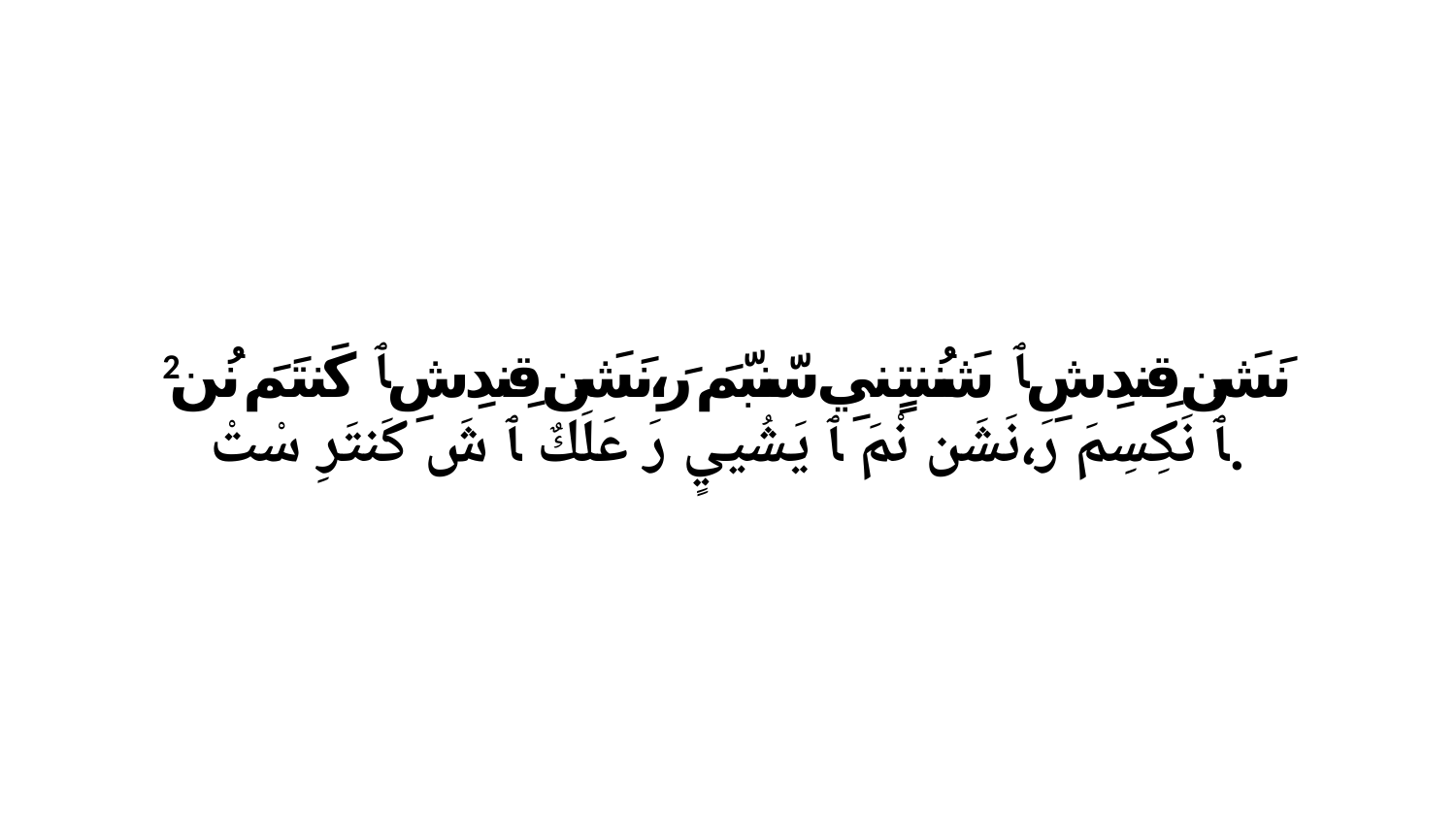

2 نَشَن قِندِشِ ﭑ شَنُنتٍنيِ سّنبّمَ رَ،نَشَن قِندِشِ ﭑ كَنتَمَ نُن ﭑ نَكِسِمَ رَ،نَشَن نْمَ ﭑ يَشُييٍ رَ عَلَكٌ ﭑ شَ كَنتَرِ سْتْ.